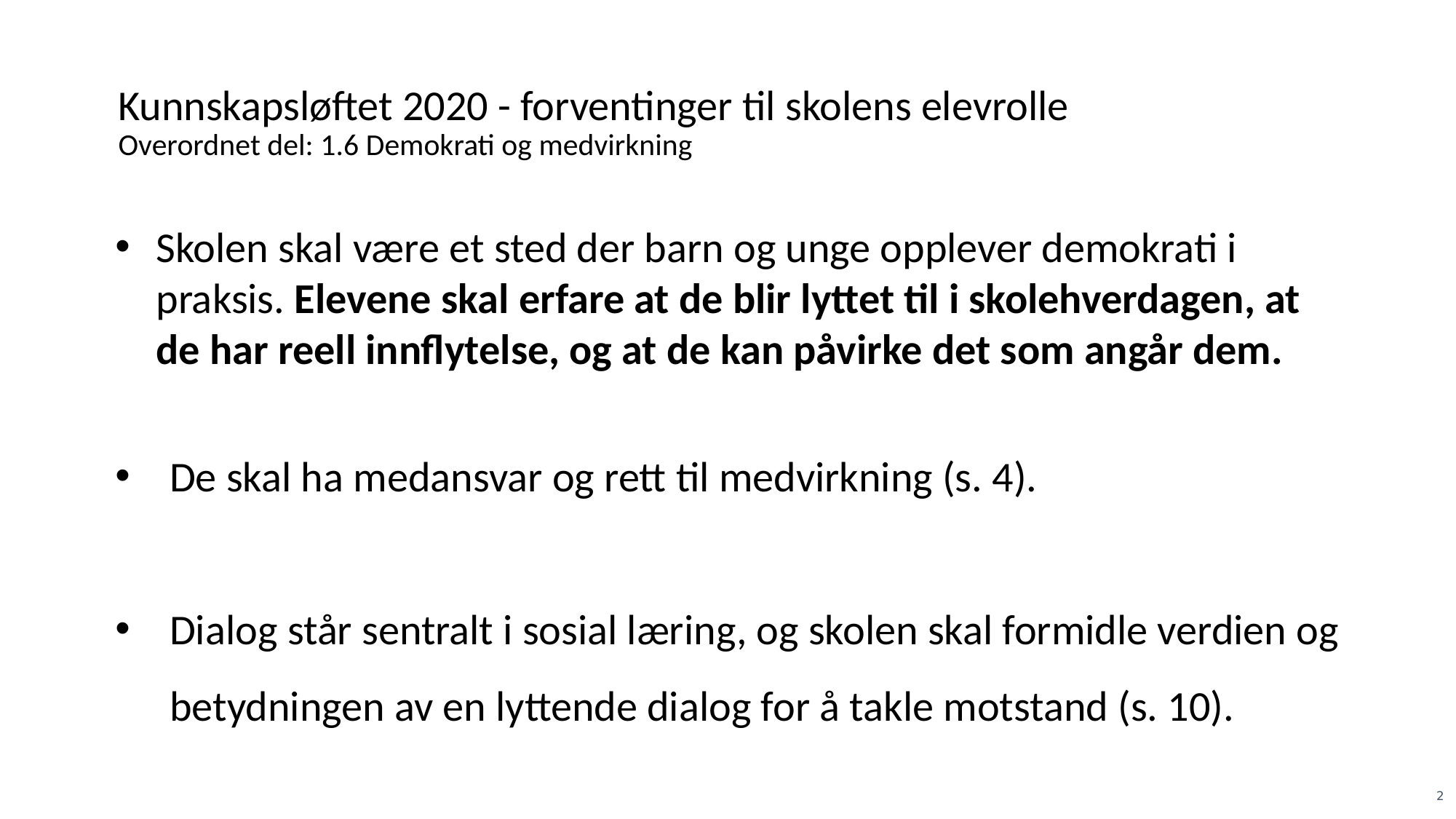

# Kunnskapsløftet 2020 - forventinger til skolens elevrolle Overordnet del: 1.6 Demokrati og medvirkning

Skolen skal være et sted der barn og unge opplever demokrati i praksis. Elevene skal erfare at de blir lyttet til i skolehverdagen, at de har reell innflytelse, og at de kan påvirke det som angår dem.

De skal ha medansvar og rett til medvirkning (s. 4).

Dialog står sentralt i sosial læring, og skolen skal formidle verdien og betydningen av en lyttende dialog for å takle motstand (s. 10).

2